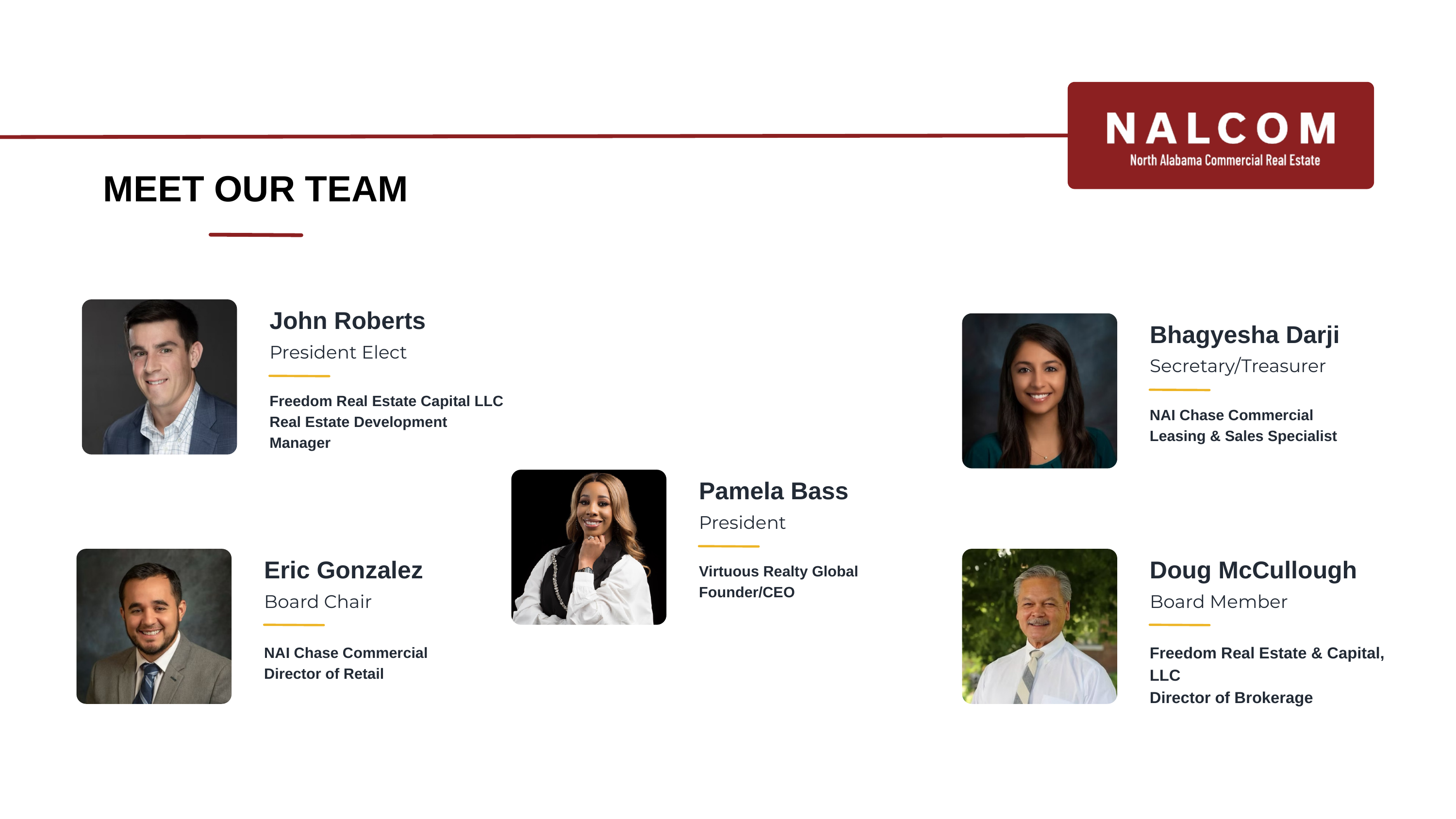

MEET OUR TEAM

John Roberts

Bhagyesha Darji
President Elect
Secretary/Treasurer

Freedom Real Estate Capital LLC
Real Estate Development
Manager

NAI Chase Commercial
Leasing & Sales Specialist

Pamela Bass
President

Eric Gonzalez
Doug McCullough
Virtuous Realty Global
Founder/CEO
Board Chair
Board Member

Freedom Real Estate & Capital, LLC
Director of Brokerage
NAI Chase Commercial
Director of Retail